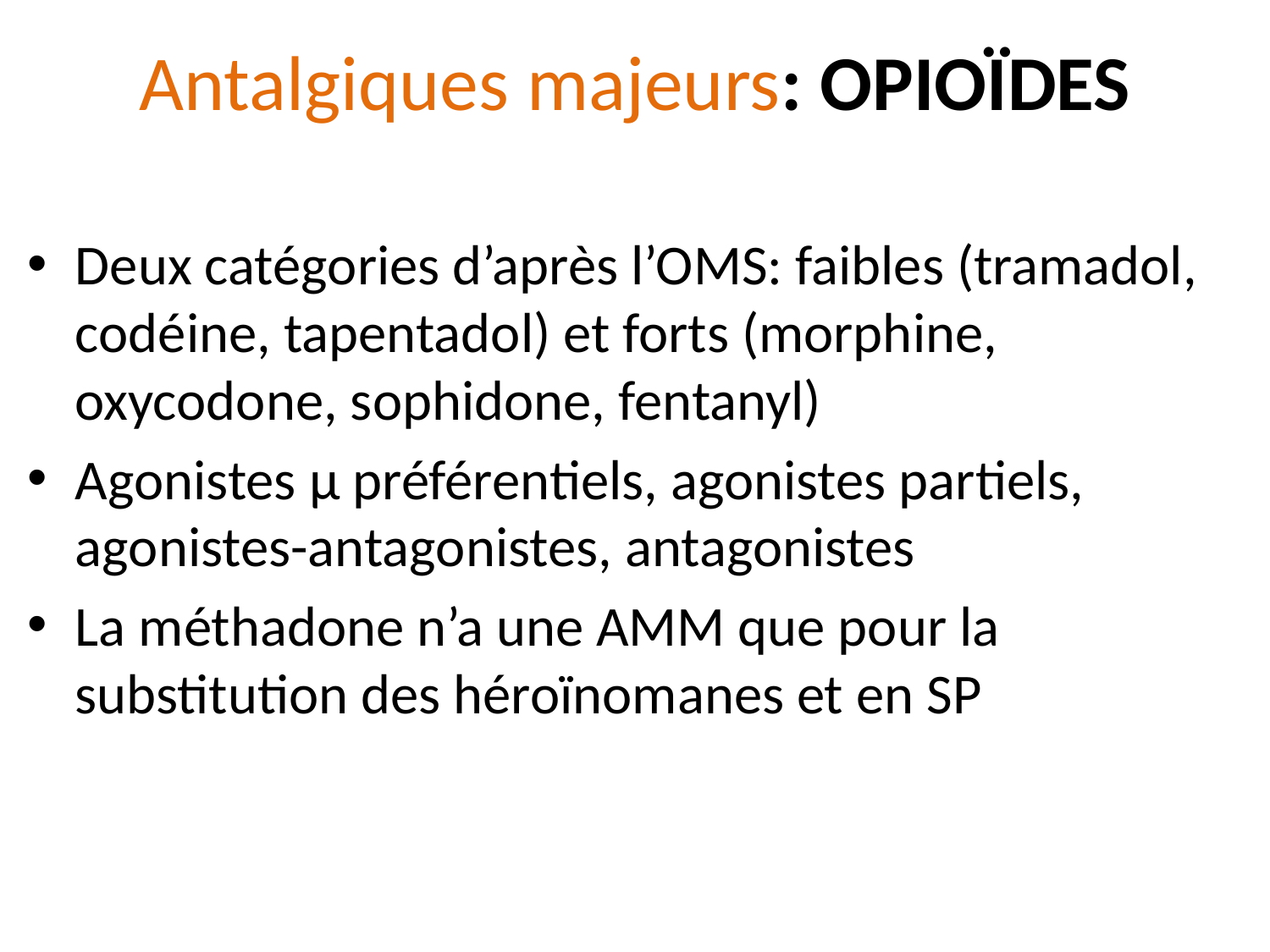

# Antalgiques majeurs: OPIOÏDES
Deux catégories d’après l’OMS: faibles (tramadol, codéine, tapentadol) et forts (morphine, oxycodone, sophidone, fentanyl)
Agonistes µ préférentiels, agonistes partiels, agonistes-antagonistes, antagonistes
La méthadone n’a une AMM que pour la substitution des héroïnomanes et en SP